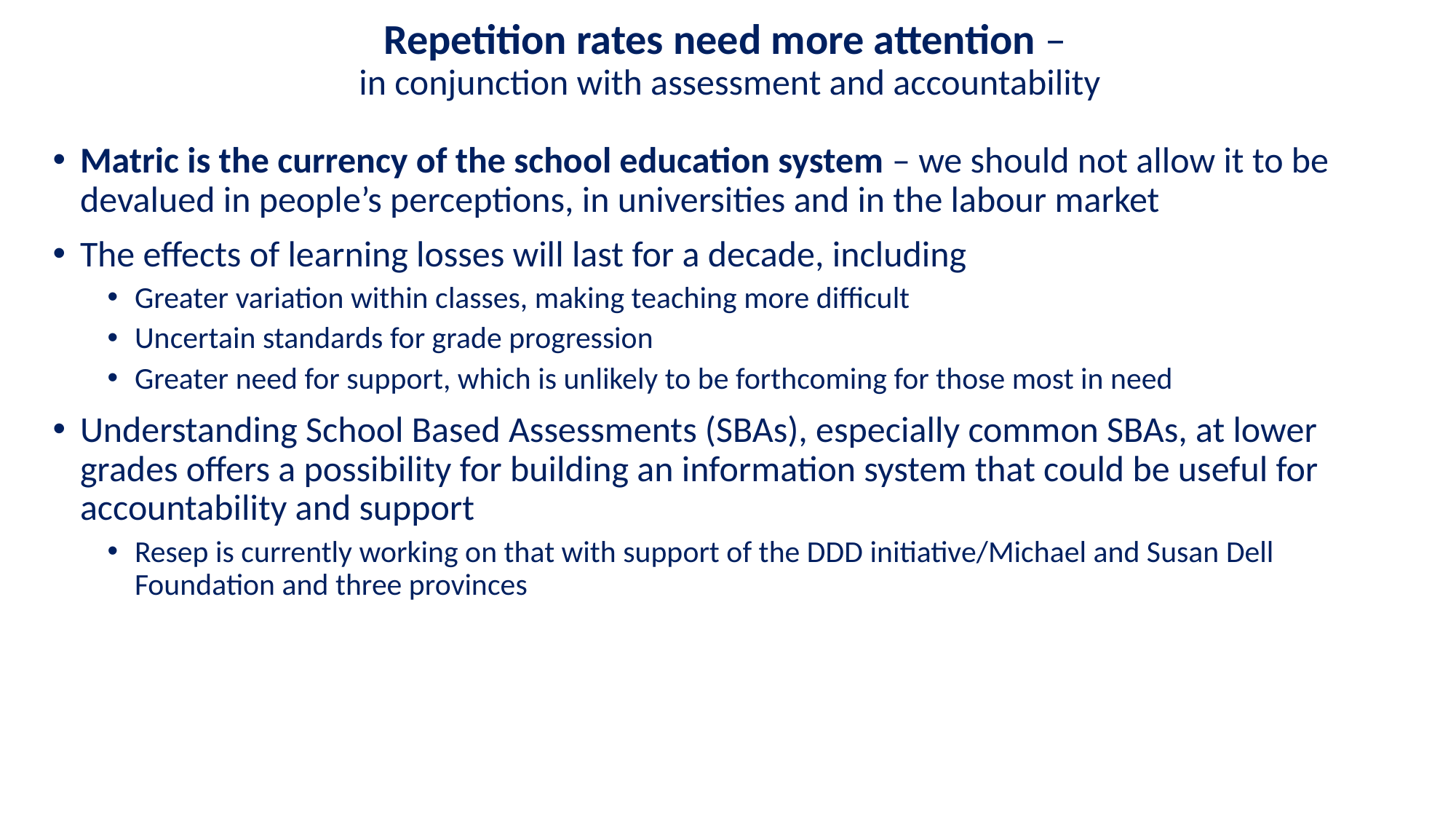

# Repetition rates need more attention – in conjunction with assessment and accountability
Matric is the currency of the school education system – we should not allow it to be devalued in people’s perceptions, in universities and in the labour market
The effects of learning losses will last for a decade, including
Greater variation within classes, making teaching more difficult
Uncertain standards for grade progression
Greater need for support, which is unlikely to be forthcoming for those most in need
Understanding School Based Assessments (SBAs), especially common SBAs, at lower grades offers a possibility for building an information system that could be useful for accountability and support
Resep is currently working on that with support of the DDD initiative/Michael and Susan Dell Foundation and three provinces